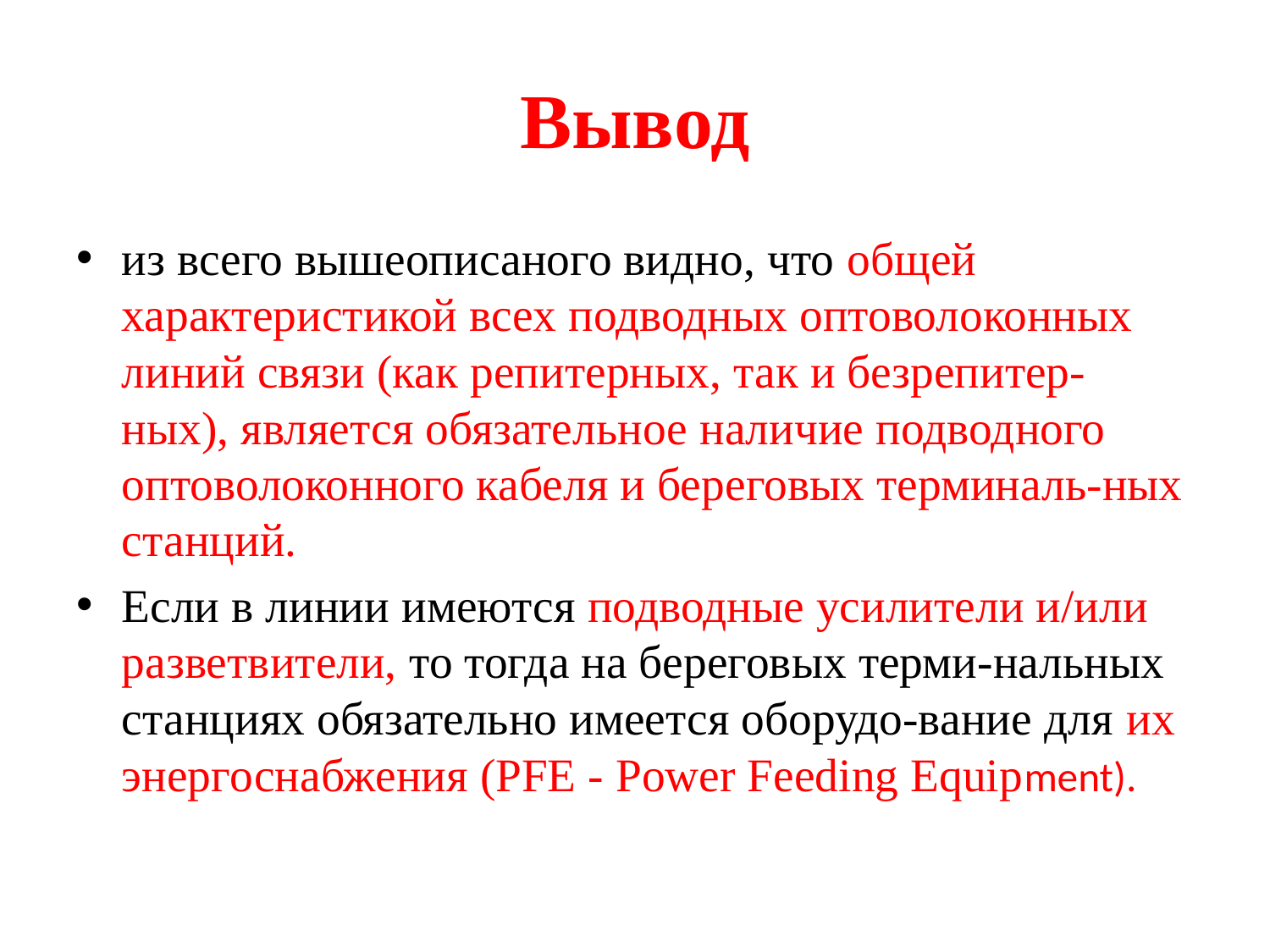

# Вывод
из всего вышеописаного видно, что общей характеристикой всех подводных оптоволоконных линий связи (как репитерных, так и безрепитер-ных), является обязательное наличие подводного оптоволоконного кабеля и береговых терминаль-ных станций.
Если в линии имеются подводные усилители и/или разветвители, то тогда на береговых терми-нальных станциях обязательно имеется оборудо-вание для их энергоснабжения (PFE - Power Feeding Equipment).